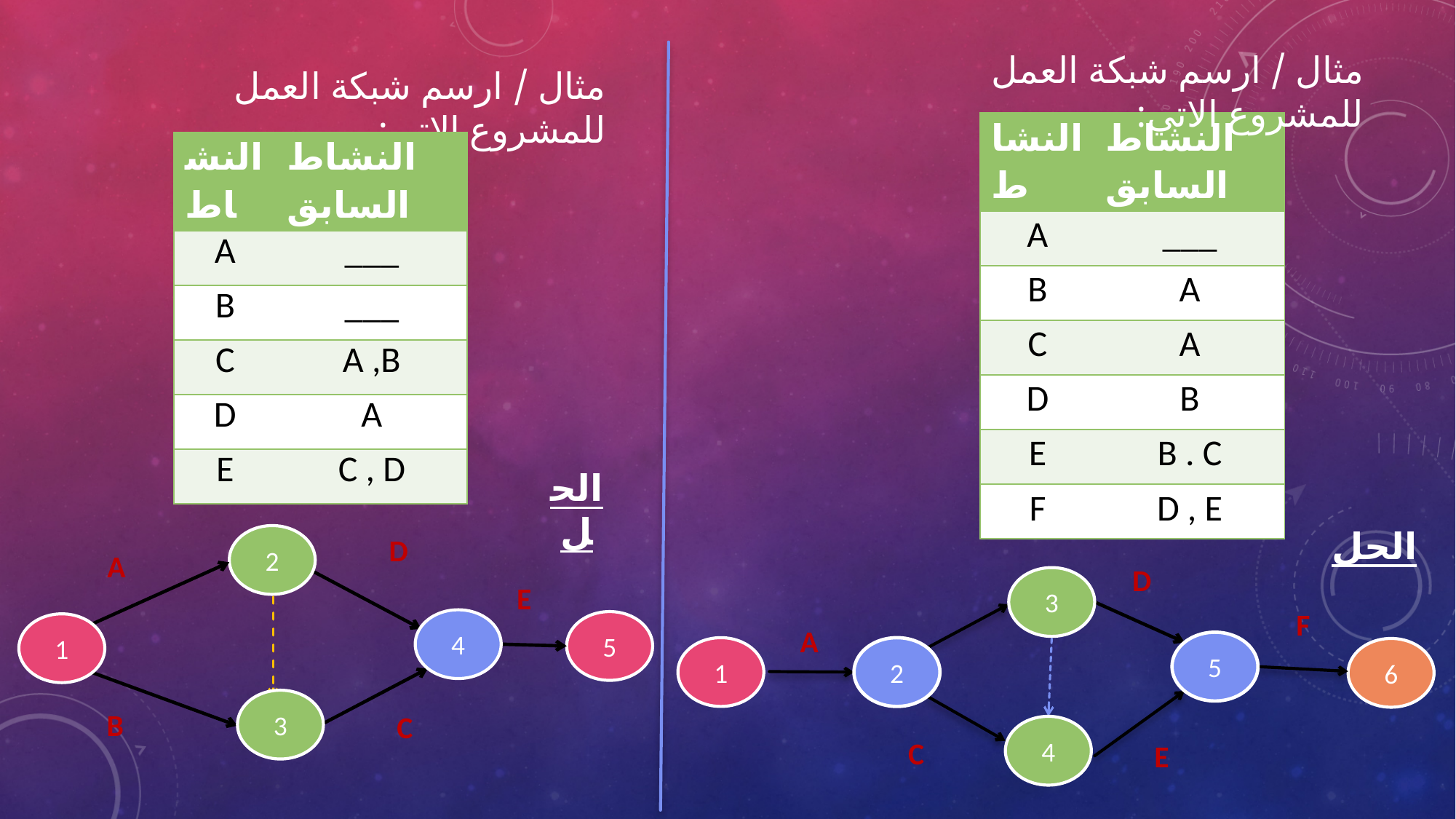

مثال / ارسم شبكة العمل للمشروع الاتي:
مثال / ارسم شبكة العمل للمشروع الاتي:
| النشاط | النشاط السابق |
| --- | --- |
| A | \_\_\_ |
| B | A |
| C | A |
| D | B |
| E | B . C |
| F | D , E |
| النشاط | النشاط السابق |
| --- | --- |
| A | \_\_\_ |
| B | \_\_\_ |
| C | A ,B |
| D | A |
| E | C , D |
الحل
الحل
2
D
A
E
4
5
1
3
B
C
D
3
F
A
5
1
2
6
4
C
E